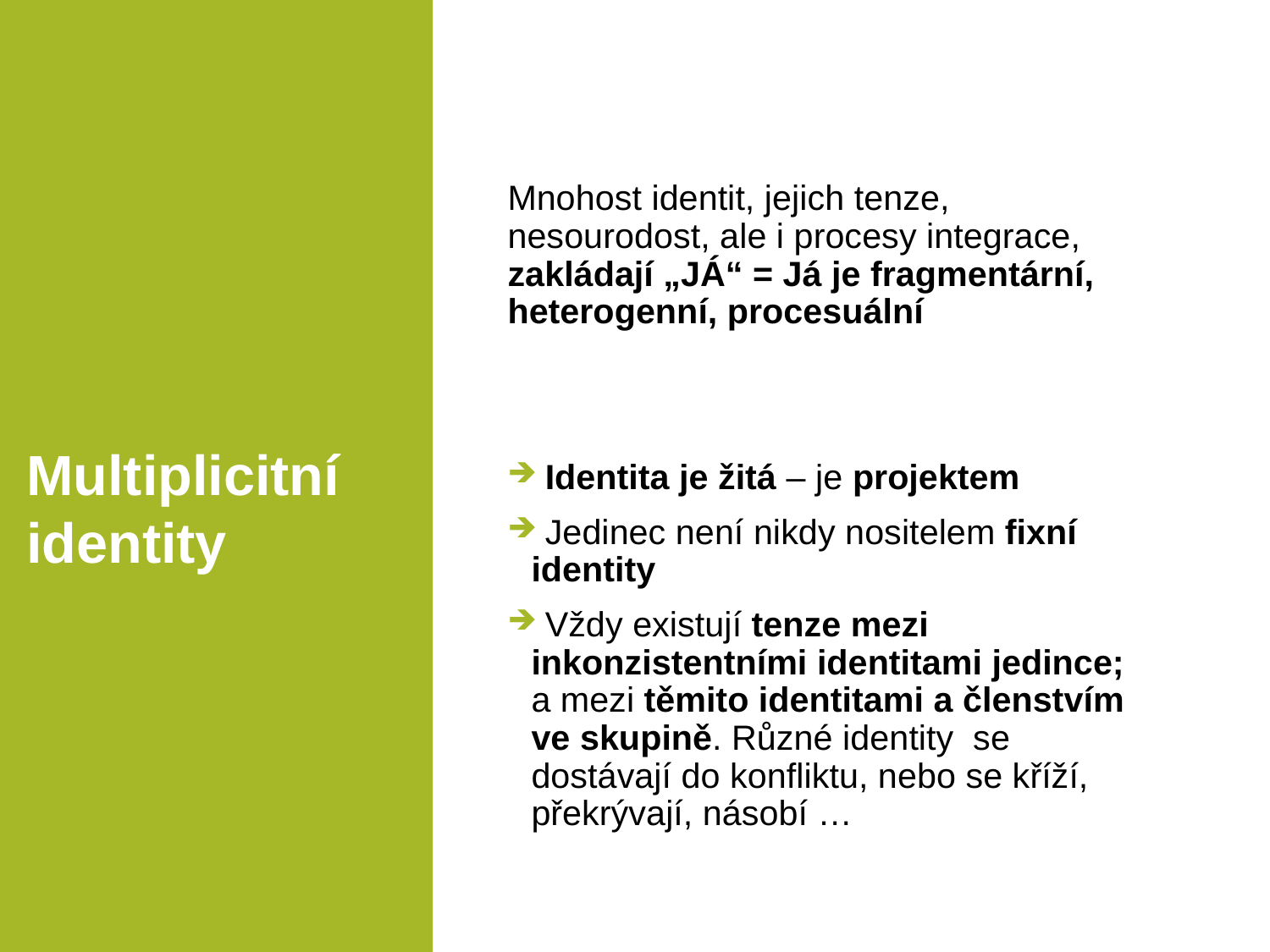

Mnohost identit, jejich tenze, nesourodost, ale i procesy integrace, zakládají „JÁ“ = Já je fragmentární, heterogenní, procesuální

 Identita je žitá – je projektem
 Jedinec není nikdy nositelem fixní identity
 Vždy existují tenze mezi inkonzistentními identitami jedince;  a mezi těmito identitami a členstvím ve skupině. Různé identity  se dostávají do konfliktu, nebo se kříží, překrývají, násobí …

Multiplicitní identity